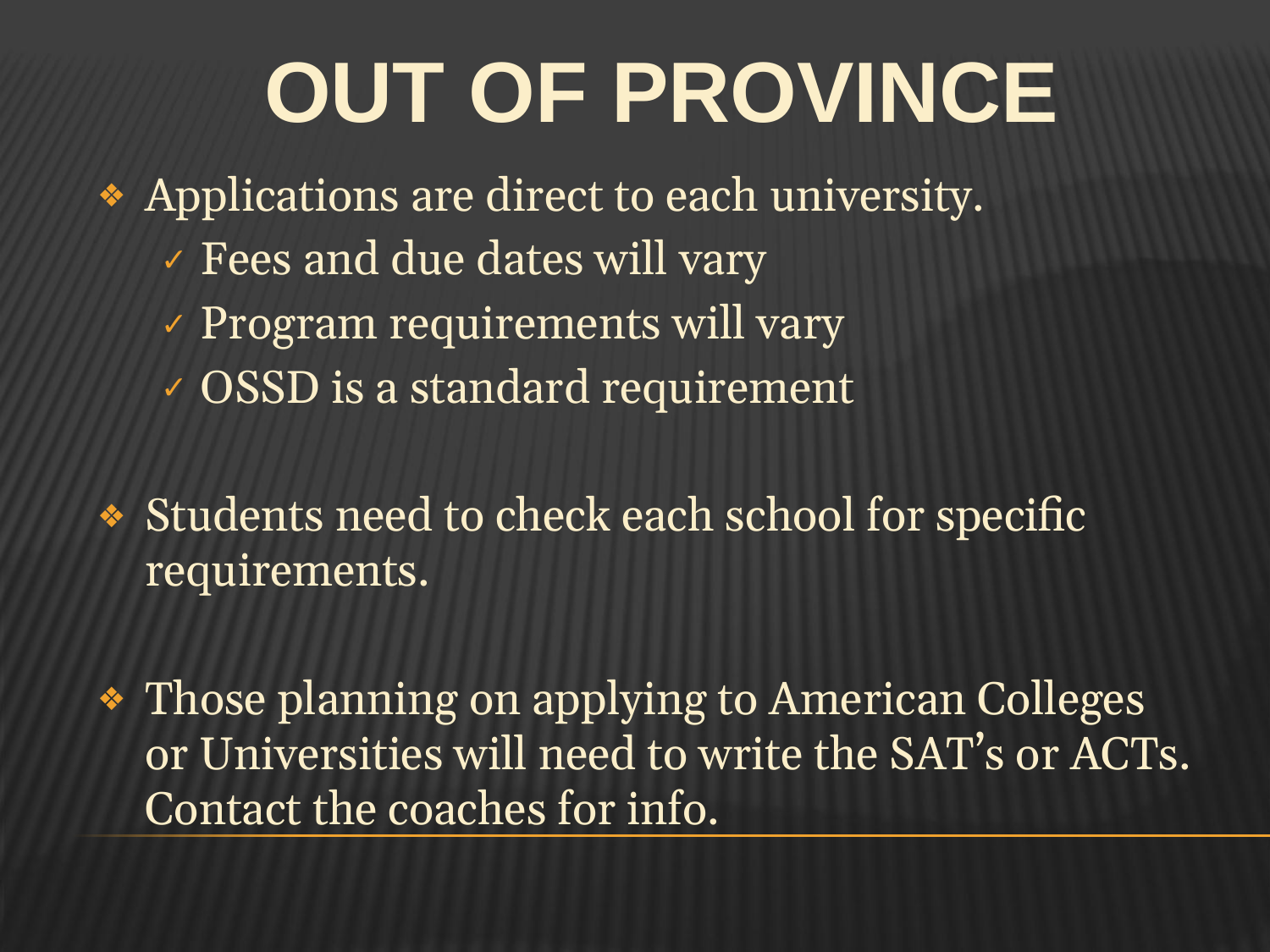

# OUT OF PROVINCE
Applications are direct to each university.
Fees and due dates will vary
Program requirements will vary
OSSD is a standard requirement

Students need to check each school for specific requirements.

Those planning on applying to American Colleges or Universities will need to write the SAT’s or ACTs. Contact the coaches for info.